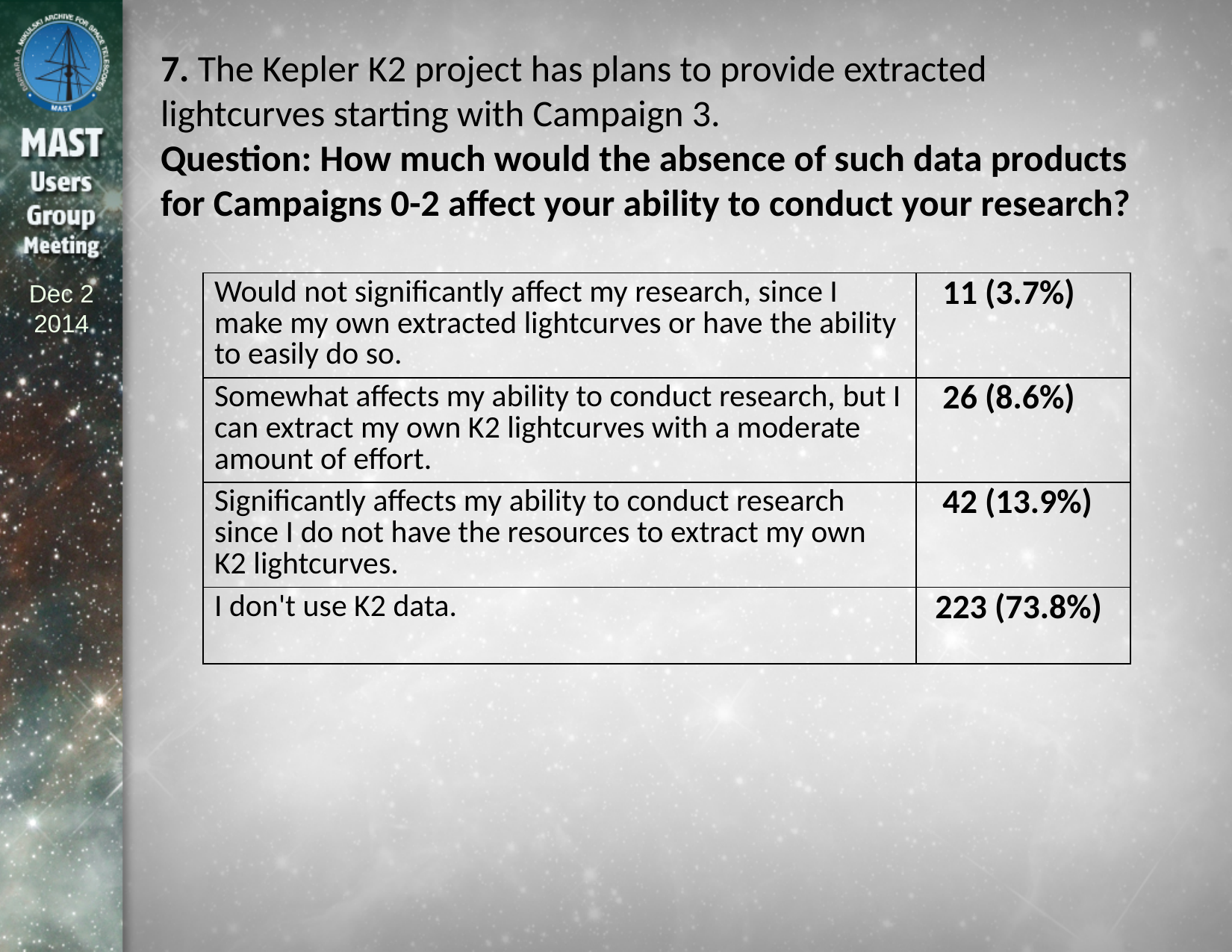

# 7. The Kepler K2 project has plans to provide extracted lightcurves starting with Campaign 3. Question: How much would the absence of such data products for Campaigns 0-2 affect your ability to conduct your research?
| Would not significantly affect my research, since I make my own extracted lightcurves or have the ability to easily do so. | 11 (3.7%) |
| --- | --- |
| Somewhat affects my ability to conduct research, but I can extract my own K2 lightcurves with a moderate amount of effort. | 26 (8.6%) |
| Significantly affects my ability to conduct research since I do not have the resources to extract my own K2 lightcurves. | 42 (13.9%) |
| I don't use K2 data. | 223 (73.8%) |